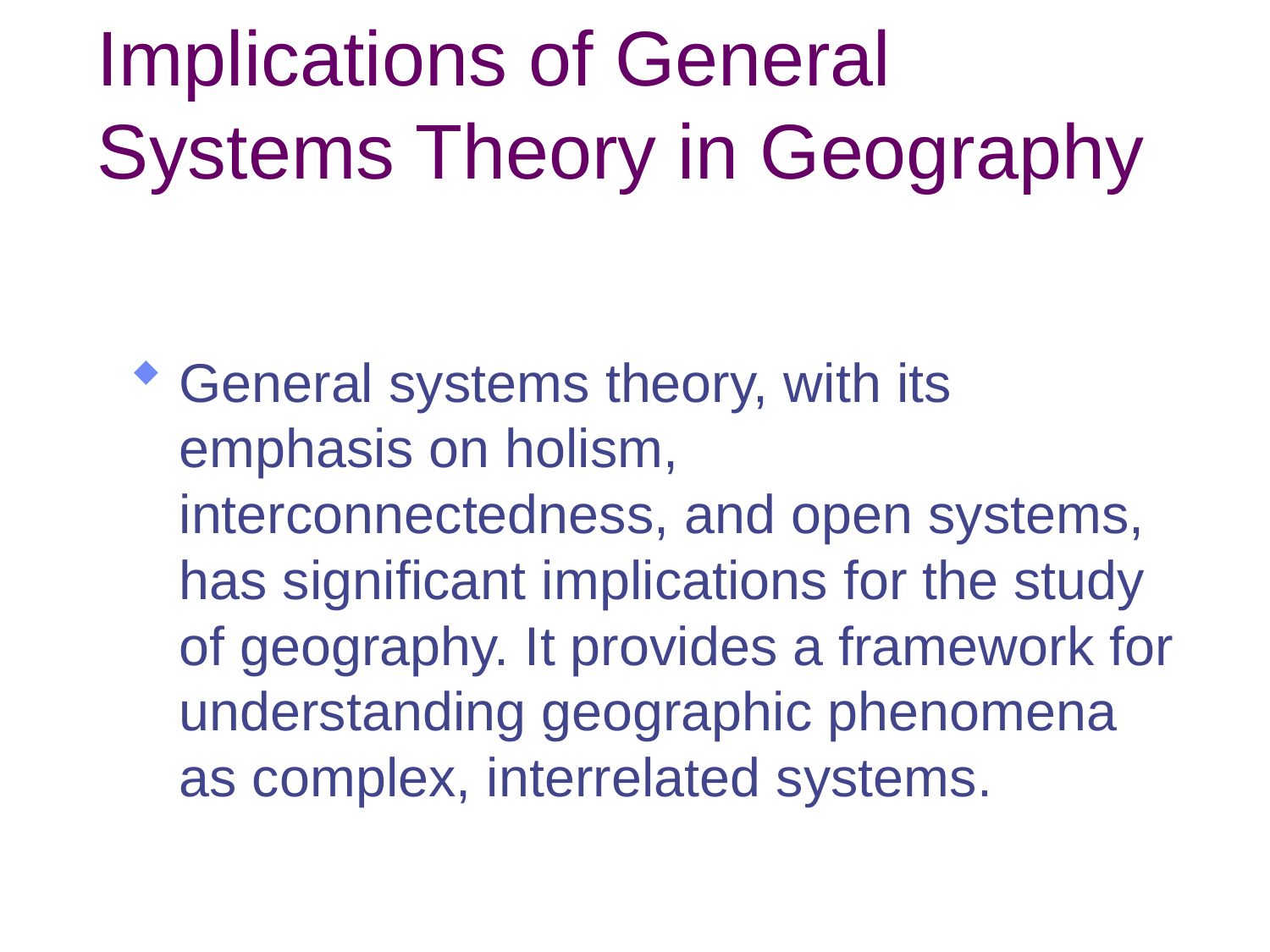

# Implications of General Systems Theory in Geography

General systems theory, with its emphasis on holism, interconnectedness, and open systems, has significant implications for the study of geography. It provides a framework for understanding geographic phenomena as complex, interrelated systems.